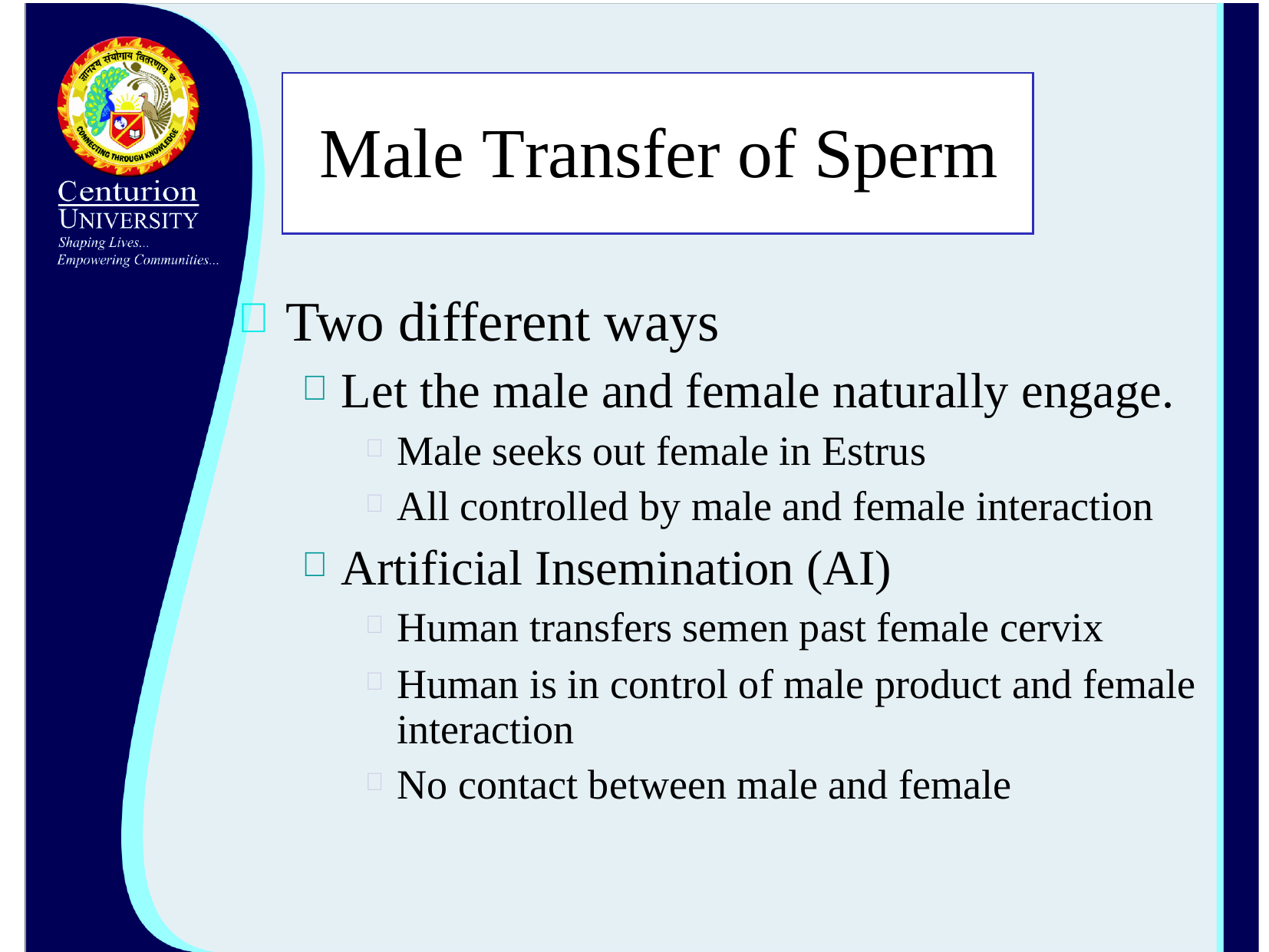

# Male Transfer of Sperm
Two different ways
Let the male and female naturally engage.
Male seeks out female in Estrus
All controlled by male and female interaction
Artificial Insemination (AI)
Human transfers semen past female cervix
Human is in control of male product and female  interaction
No contact between male and female